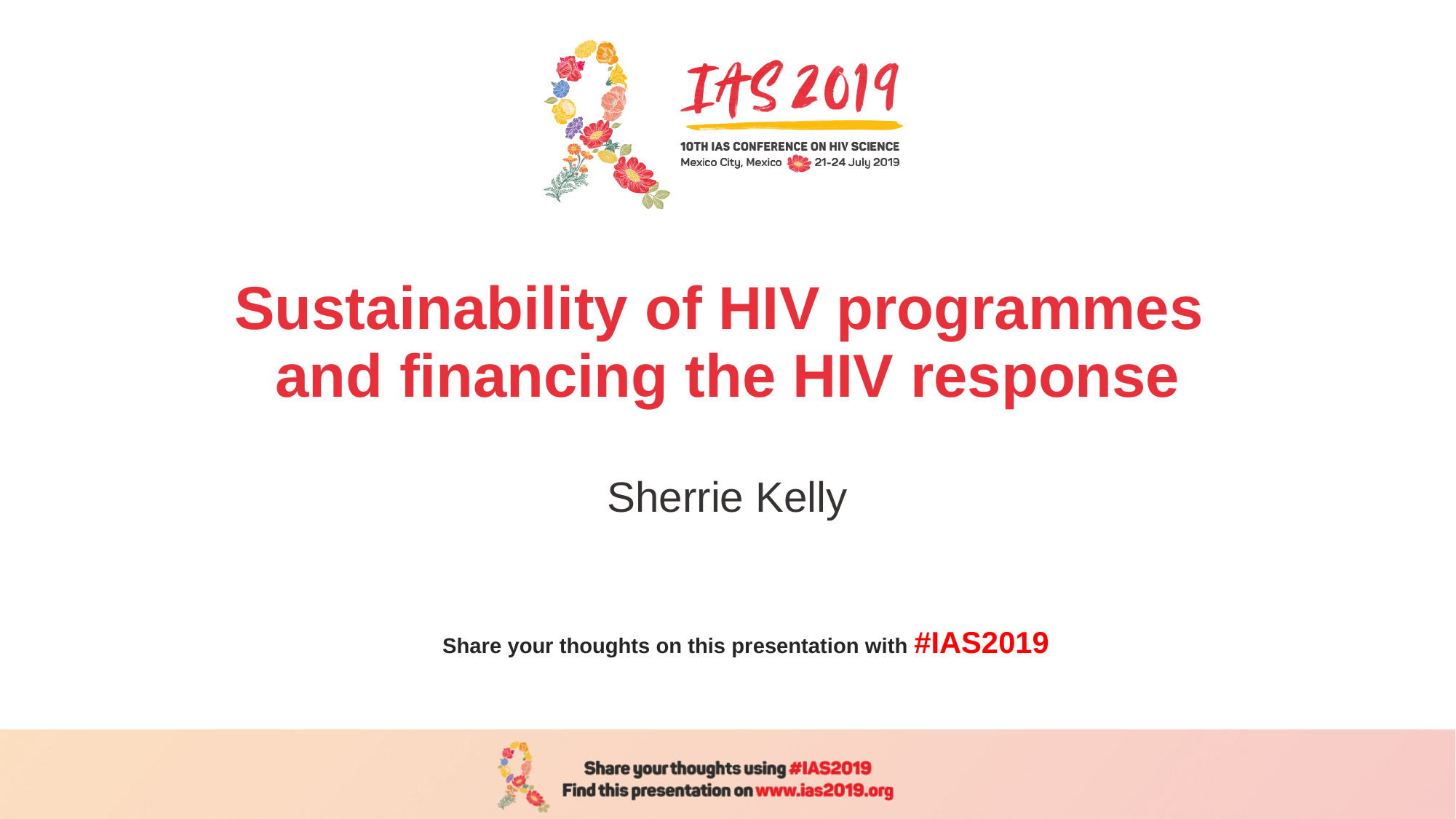

# Sustainability of HIV programmes and financing the HIV response
Sherrie Kelly
Share your thoughts on this presentation with #IAS2019